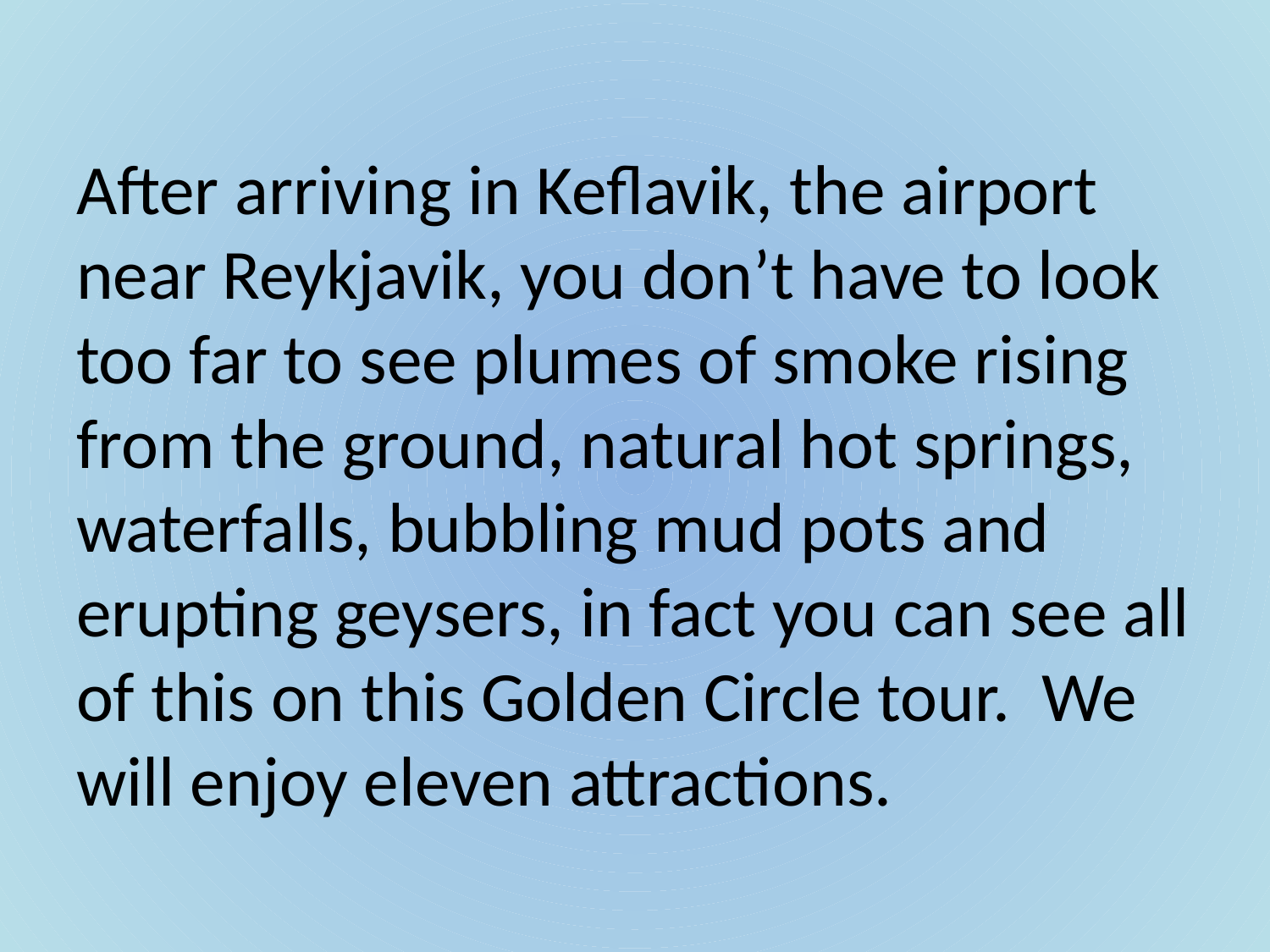

After arriving in Keflavik, the airport near Reykjavik, you don’t have to look too far to see plumes of smoke rising from the ground, natural hot springs, waterfalls, bubbling mud pots and erupting geysers, in fact you can see all of this on this Golden Circle tour.  We will enjoy eleven attractions.